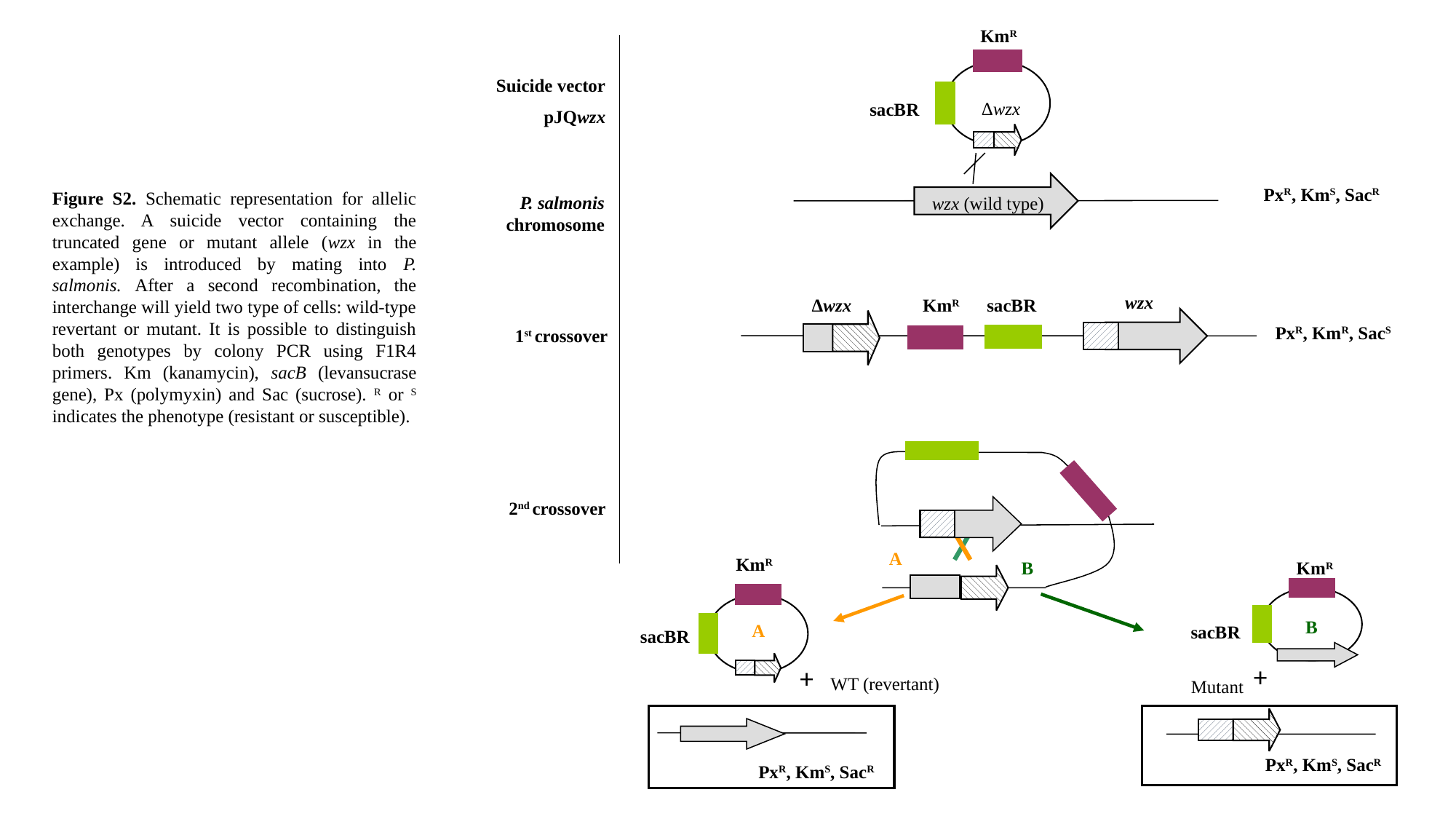

KmR

sacBR

Suicide vector
 pJQwzx
Δwzx

PxR, KmS, SacR
Figure S2. Schematic representation for allelic exchange. A suicide vector containing the truncated gene or mutant allele (wzx in the example) is introduced by mating into P. salmonis. After a second recombination, the interchange will yield two type of cells: wild-type revertant or mutant. It is possible to distinguish both genotypes by colony PCR using F1R4 primers. Km (kanamycin), sacB (levansucrase gene), Px (polymyxin) and Sac (sucrose). R or S indicates the phenotype (resistant or susceptible).
P. salmonis chromosome
wzx (wild type)

wzx
Δwzx
 KmR      sacBR

PxR, KmR, SacS

1st crossover

A
B

2nd crossover

 KmR

sacBR

 KmR

sacBR

B
A
+
+
WT (revertant)
Mutant

PxR, KmS, SacR

PxR, KmS, SacR